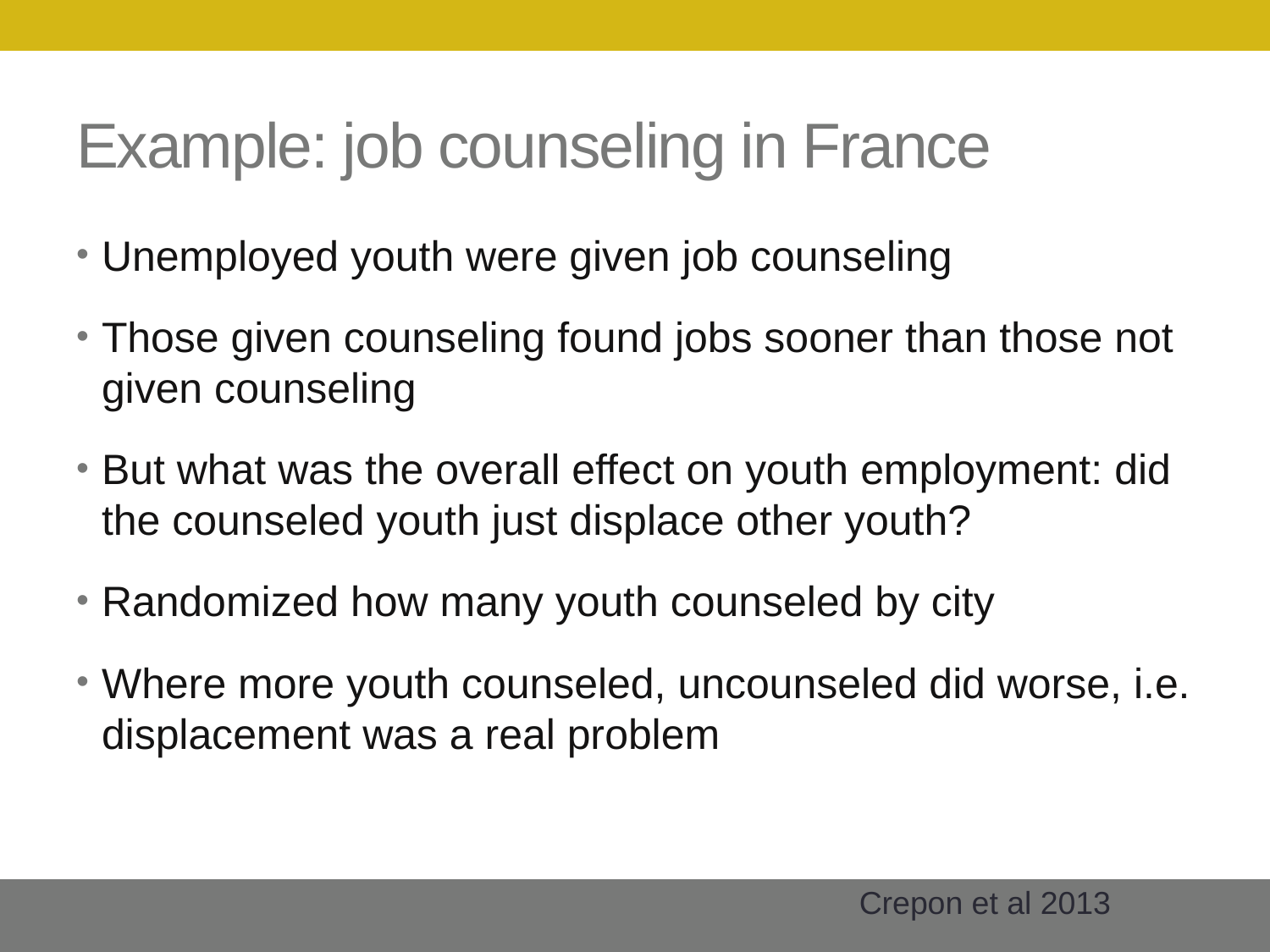

# Example: job counseling in France
Unemployed youth were given job counseling

Those given counseling found jobs sooner than those not given counseling

But what was the overall effect on youth employment: did the counseled youth just displace other youth?

Randomized how many youth counseled by city

Where more youth counseled, uncounseled did worse, i.e. displacement was a real problem
Crepon et al 2013